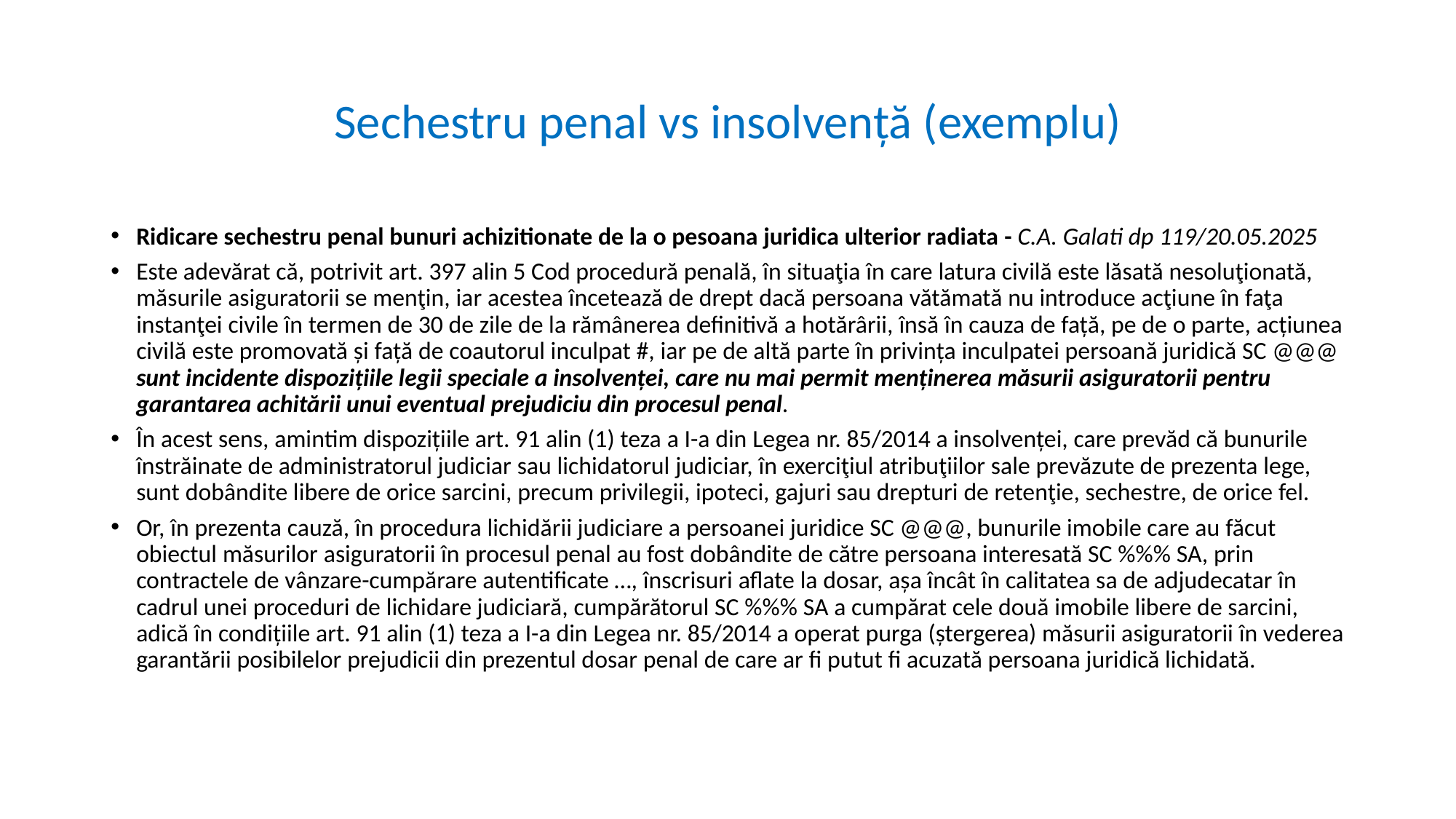

# Sechestru penal vs insolvență (exemplu)
Ridicare sechestru penal bunuri achizitionate de la o pesoana juridica ulterior radiata - C.A. Galati dp 119/20.05.2025
Este adevărat că, potrivit art. 397 alin 5 Cod procedură penală, în situaţia în care latura civilă este lăsată nesoluţionată, măsurile asiguratorii se menţin, iar acestea încetează de drept dacă persoana vătămată nu introduce acţiune în faţa instanţei civile în termen de 30 de zile de la rămânerea definitivă a hotărârii, însă în cauza de față, pe de o parte, acțiunea civilă este promovată și față de coautorul inculpat #, iar pe de altă parte în privința inculpatei persoană juridicǎ SC @@@ sunt incidente dispozițiile legii speciale a insolvenței, care nu mai permit menținerea măsurii asiguratorii pentru garantarea achitării unui eventual prejudiciu din procesul penal.
În acest sens, amintim dispozițiile art. 91 alin (1) teza a I-a din Legea nr. 85/2014 a insolvenței, care prevăd că bunurile înstrăinate de administratorul judiciar sau lichidatorul judiciar, în exerciţiul atribuţiilor sale prevăzute de prezenta lege, sunt dobândite libere de orice sarcini, precum privilegii, ipoteci, gajuri sau drepturi de retenţie, sechestre, de orice fel.
Or, în prezenta cauză, în procedura lichidării judiciare a persoanei juridice SC @@@, bunurile imobile care au făcut obiectul măsurilor asiguratorii în procesul penal au fost dobândite de către persoana interesată SC %%% SA, prin contractele de vânzare-cumpărare autentificate …, înscrisuri aflate la dosar, așa încât în calitatea sa de adjudecatar în cadrul unei proceduri de lichidare judiciară, cumpărătorul SC %%% SA a cumpărat cele două imobile libere de sarcini, adică în condițiile art. 91 alin (1) teza a I-a din Legea nr. 85/2014 a operat purga (ștergerea) măsurii asiguratorii în vederea garantării posibilelor prejudicii din prezentul dosar penal de care ar fi putut fi acuzată persoana juridică lichidată.